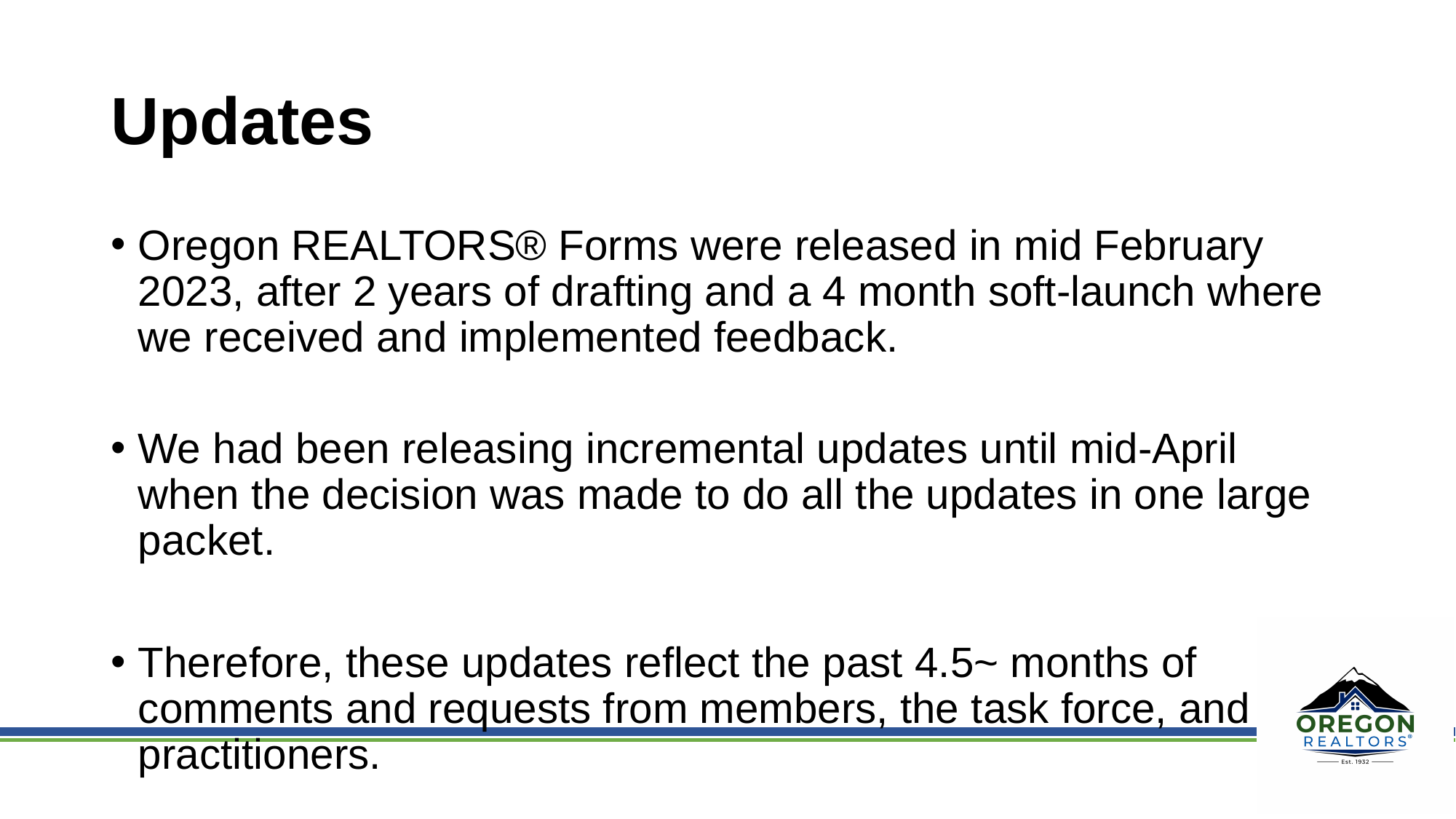

# Updates
Oregon REALTORS® Forms were released in mid February 2023, after 2 years of drafting and a 4 month soft-launch where we received and implemented feedback.
We had been releasing incremental updates until mid-April when the decision was made to do all the updates in one large packet.

Therefore, these updates reflect the past 4.5~ months of comments and requests from members, the task force, and practitioners.